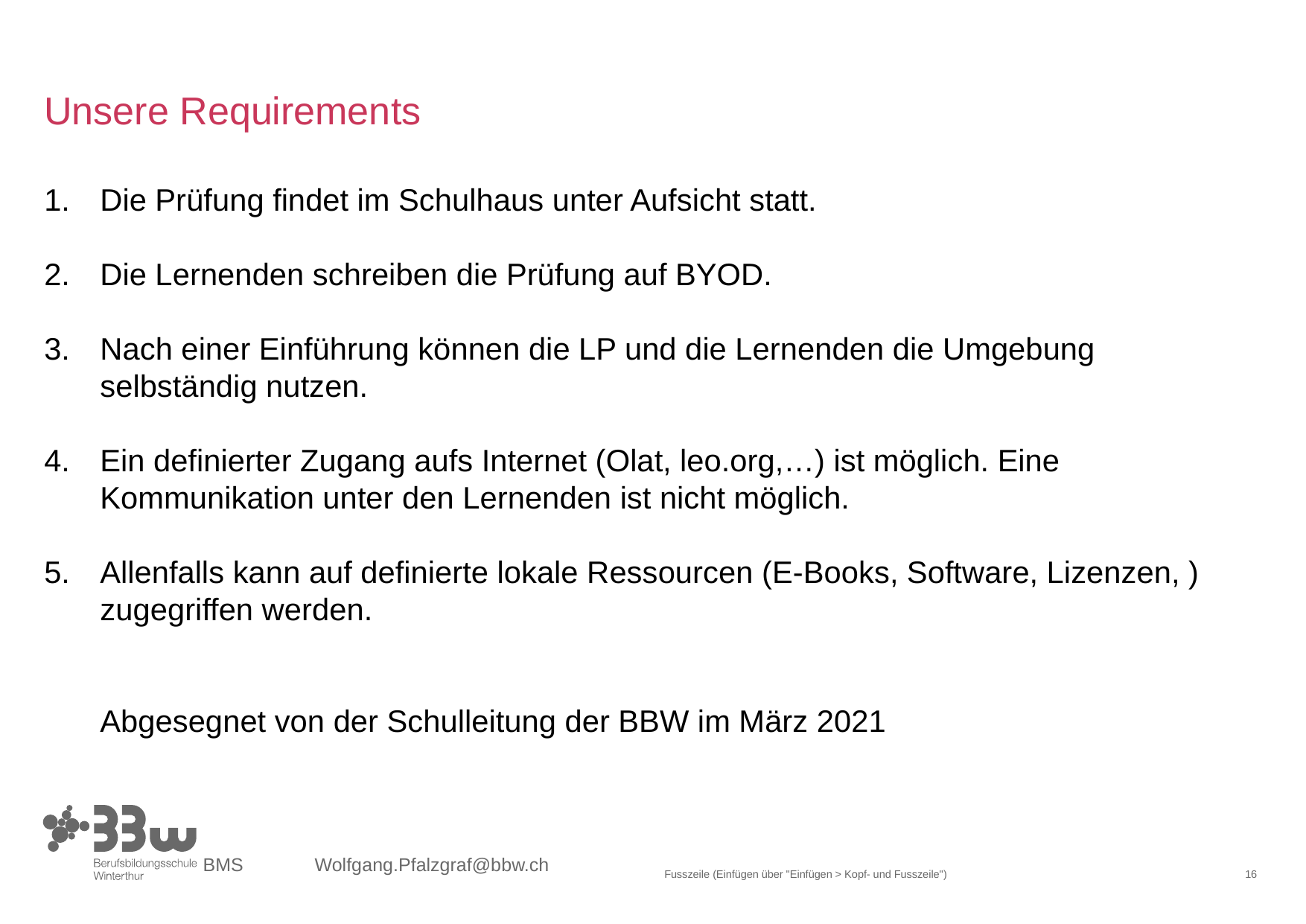

# Unsere Requirements
Die Prüfung findet im Schulhaus unter Aufsicht statt.
Die Lernenden schreiben die Prüfung auf BYOD.
Nach einer Einführung können die LP und die Lernenden die Umgebung selbständig nutzen.
Ein definierter Zugang aufs Internet (Olat, leo.org,…) ist möglich. Eine Kommunikation unter den Lernenden ist nicht möglich.
Allenfalls kann auf definierte lokale Ressourcen (E-Books, Software, Lizenzen, ) zugegriffen werden.
Abgesegnet von der Schulleitung der BBW im März 2021

Fusszeile (Einfügen über "Einfügen > Kopf- und Fusszeile")
16